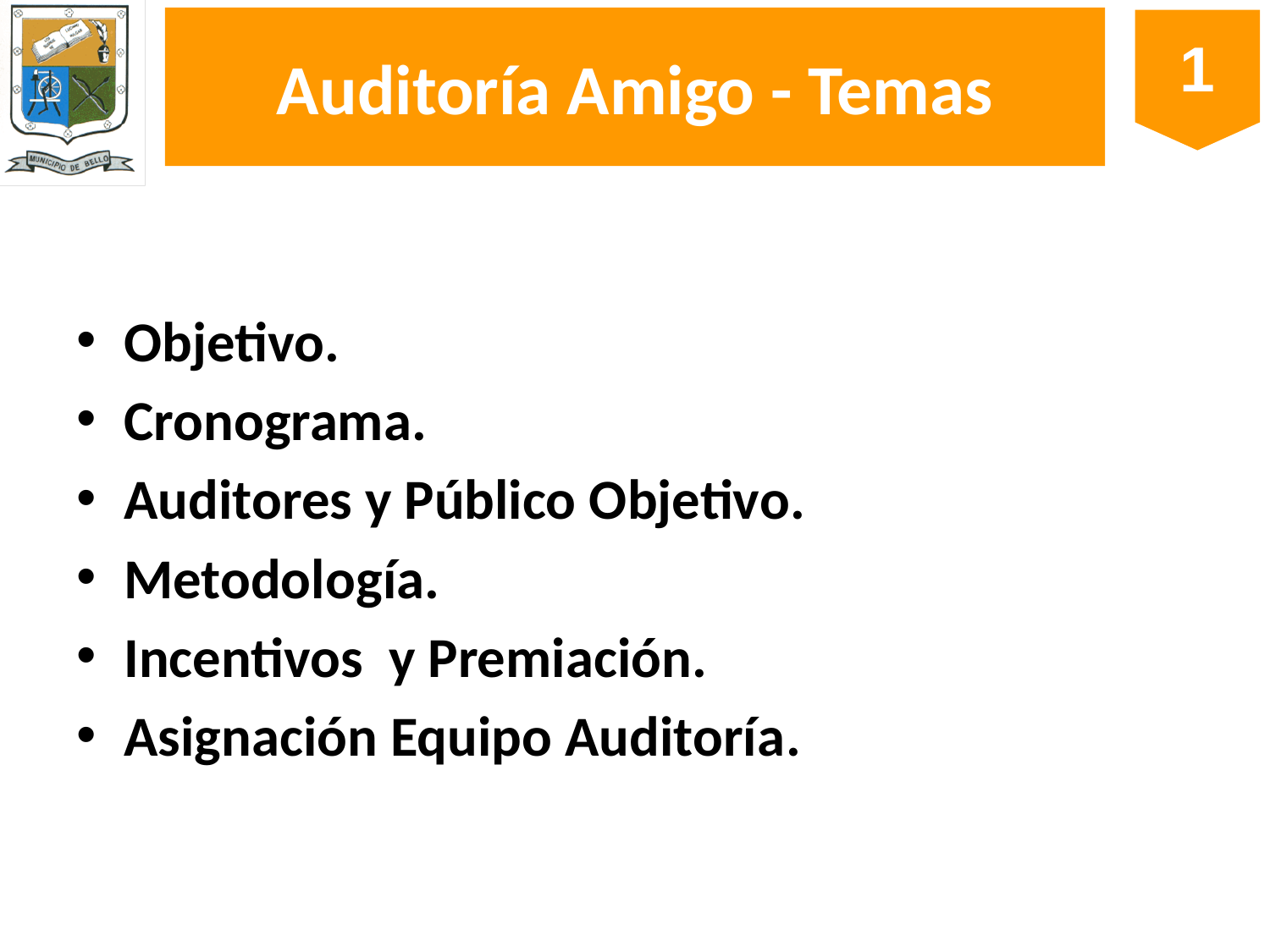

# Auditoría Amigo - Temas
Objetivo.
Cronograma.
Auditores y Público Objetivo.
Metodología.
Incentivos  y Premiación.
Asignación Equipo Auditoría.